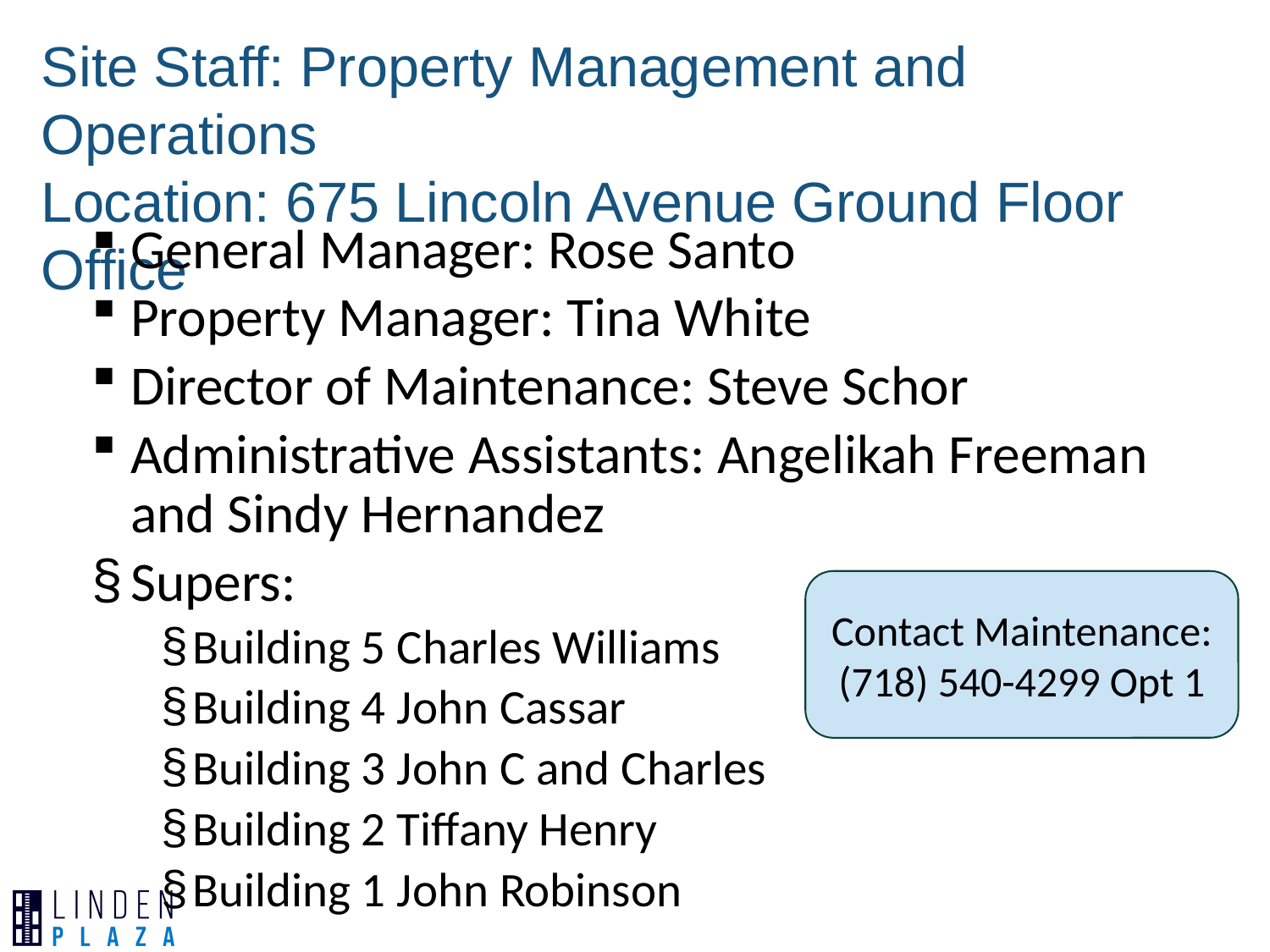

Site Staff: Property Management and Operations
Location: 675 Lincoln Avenue Ground Floor Office
General Manager: Rose Santo
Property Manager: Tina White
Director of Maintenance: Steve Schor
Administrative Assistants: Angelikah Freeman and Sindy Hernandez
Supers:
Building 5 Charles Williams
Building 4 John Cassar
Building 3 John C and Charles
Building 2 Tiffany Henry
Building 1 John Robinson

Contact Maintenance:
(718) 540-4299 Opt 1